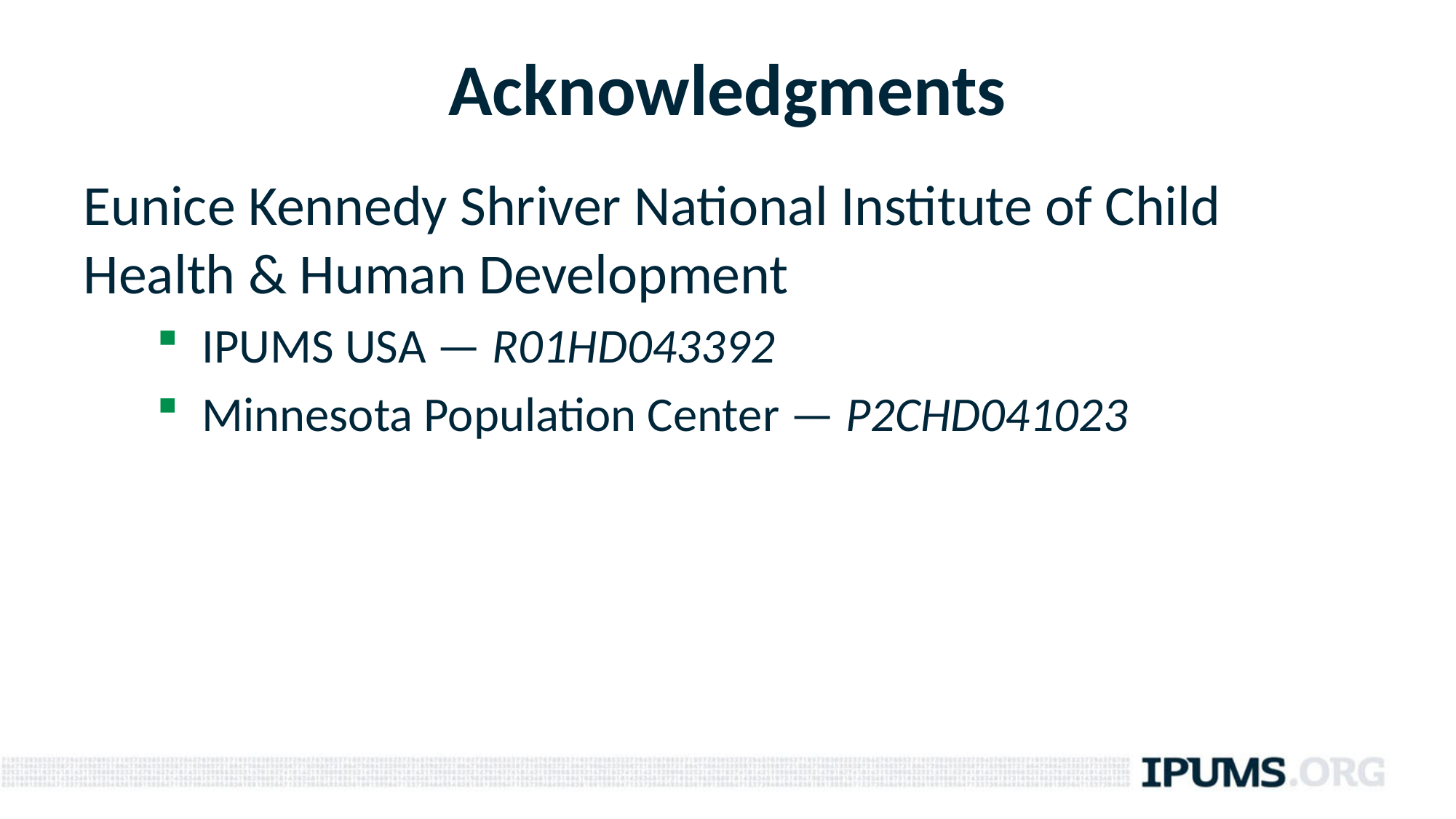

# Acknowledgments
Eunice Kennedy Shriver National Institute of Child Health & Human Development
IPUMS USA — R01HD043392
Minnesota Population Center — P2CHD041023